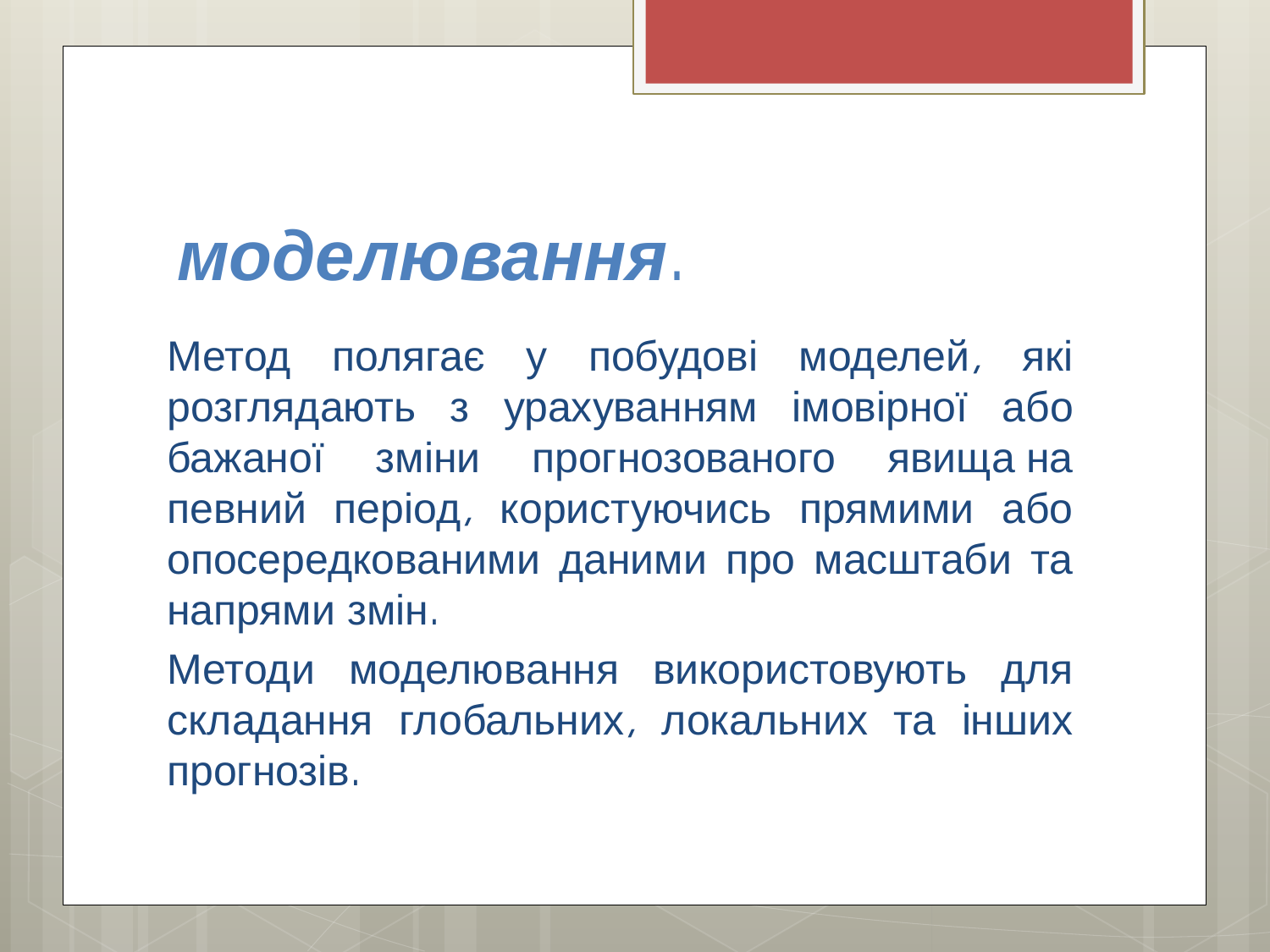

# моделювання.
Метод полягає у побудові моделей, які розглядають з урахуванням імовірної або бажаної зміни прогнозованого явища на певний період, користуючись прямими або опосередкованими даними про масштаби та напрями змін.
Методи моделювання використовують для складання глобальних, локальних та інших прогнозів.